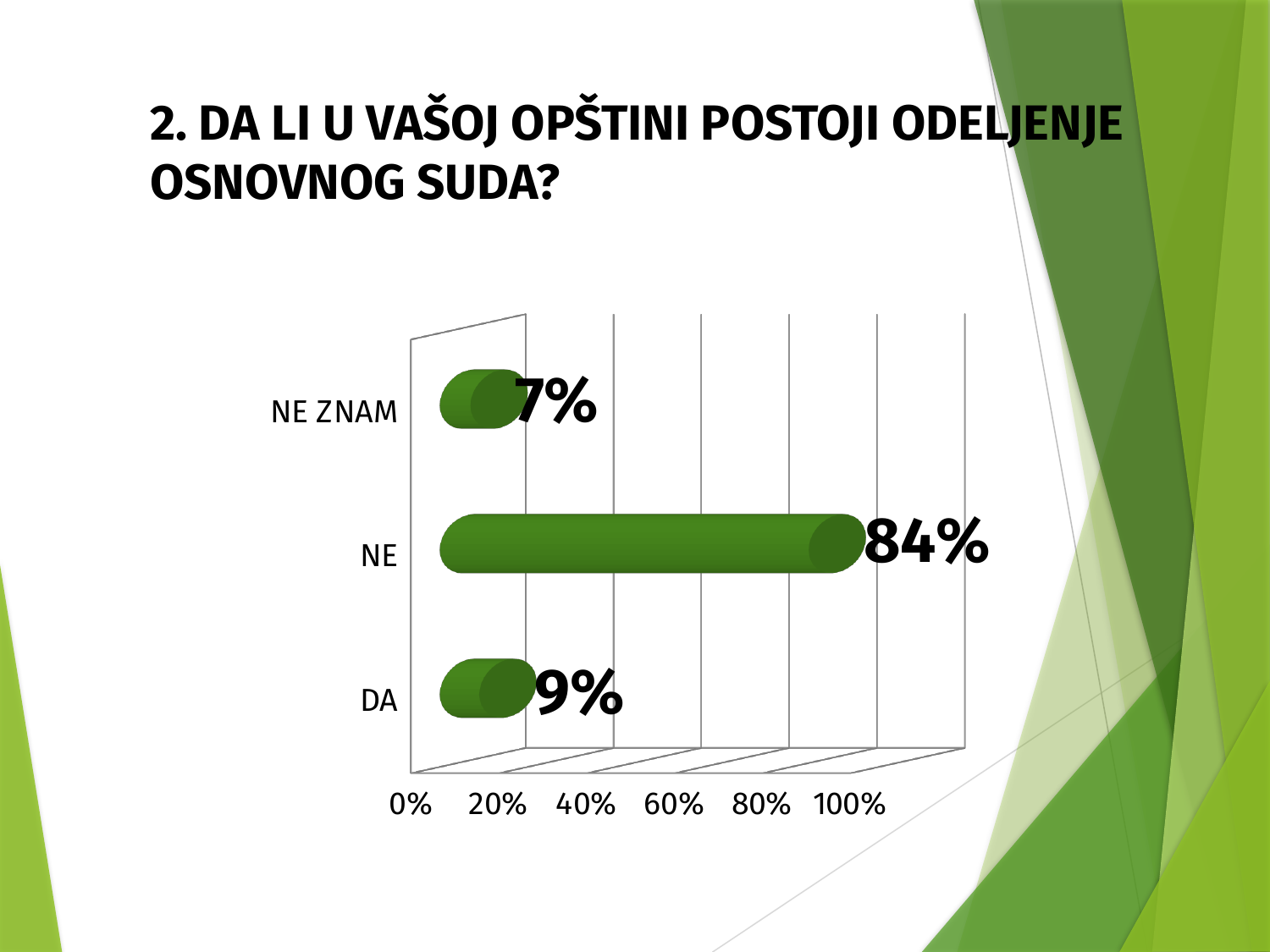

2. DA LI U VAŠOJ OPŠTINI POSTOJI ODELJENJE OSNOVNOG SUDA?

[unsupported chart]